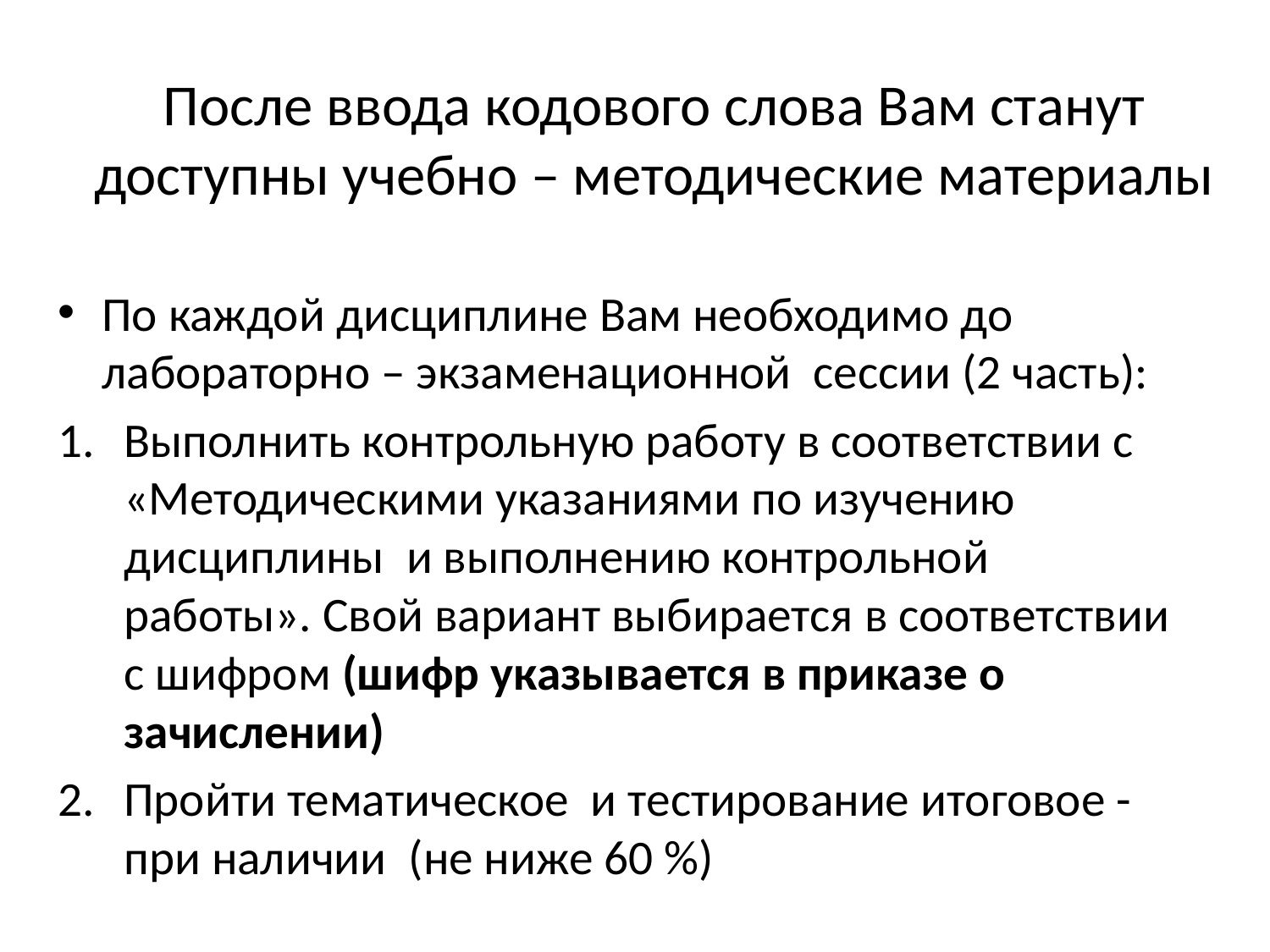

# После ввода кодового слова Вам станут доступны учебно – методические материалы
По каждой дисциплине Вам необходимо до лабораторно – экзаменационной  сессии (2 часть):
Выполнить контрольную работу в соответствии с «Методическими указаниями по изучению дисциплины  и выполнению контрольной работы». Свой вариант выбирается в соответствии с шифром (шифр указывается в приказе о зачислении)
Пройти тематическое  и тестирование итоговое - при наличии  (не ниже 60 %)